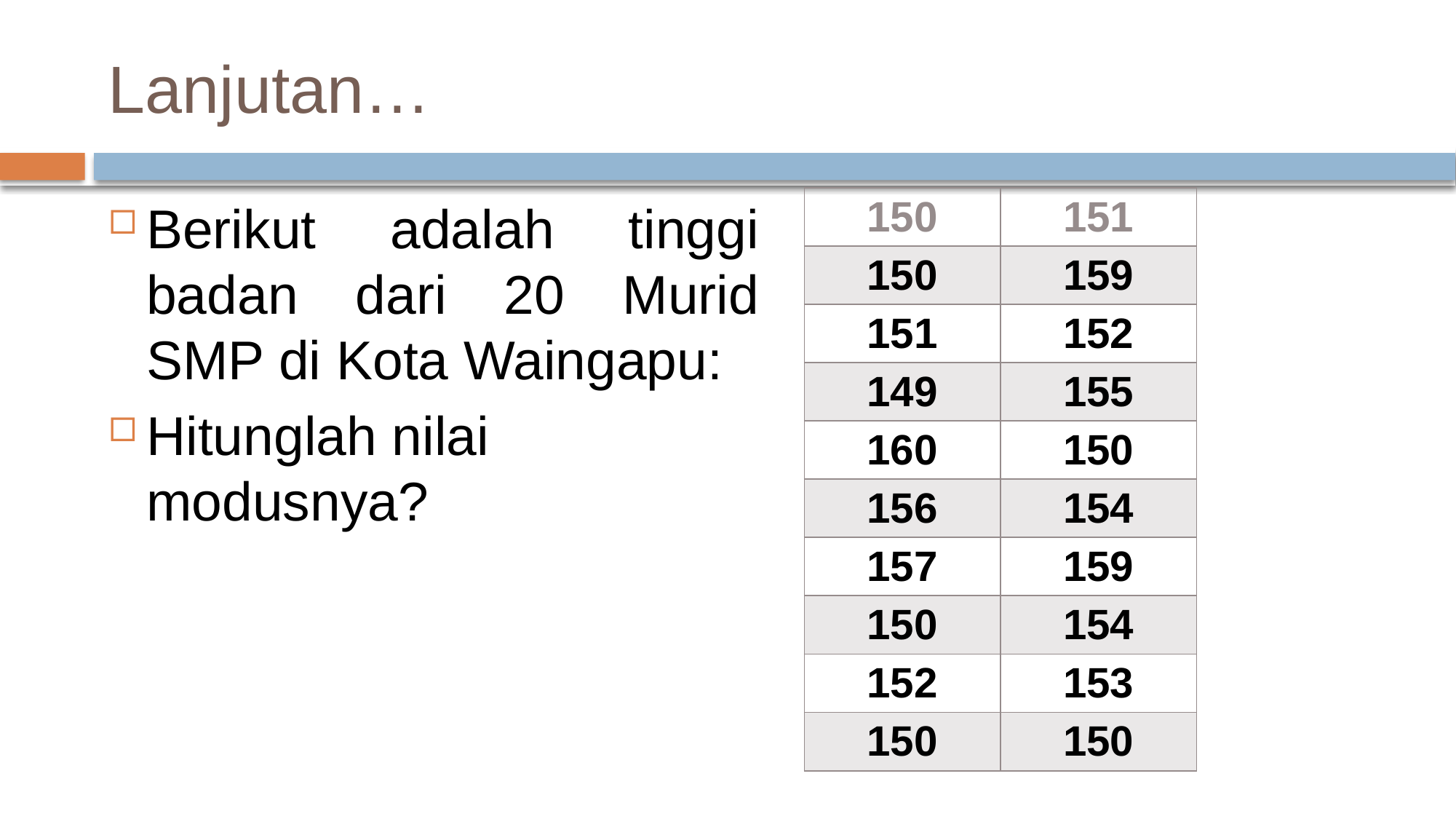

# Lanjutan…
| 150 | 151 |
| --- | --- |
| 150 | 159 |
| 151 | 152 |
| 149 | 155 |
| 160 | 150 |
| 156 | 154 |
| 157 | 159 |
| 150 | 154 |
| 152 | 153 |
| 150 | 150 |
Berikut adalah tinggi badan dari 20 Murid SMP di Kota Waingapu:
Hitunglah nilai modusnya?